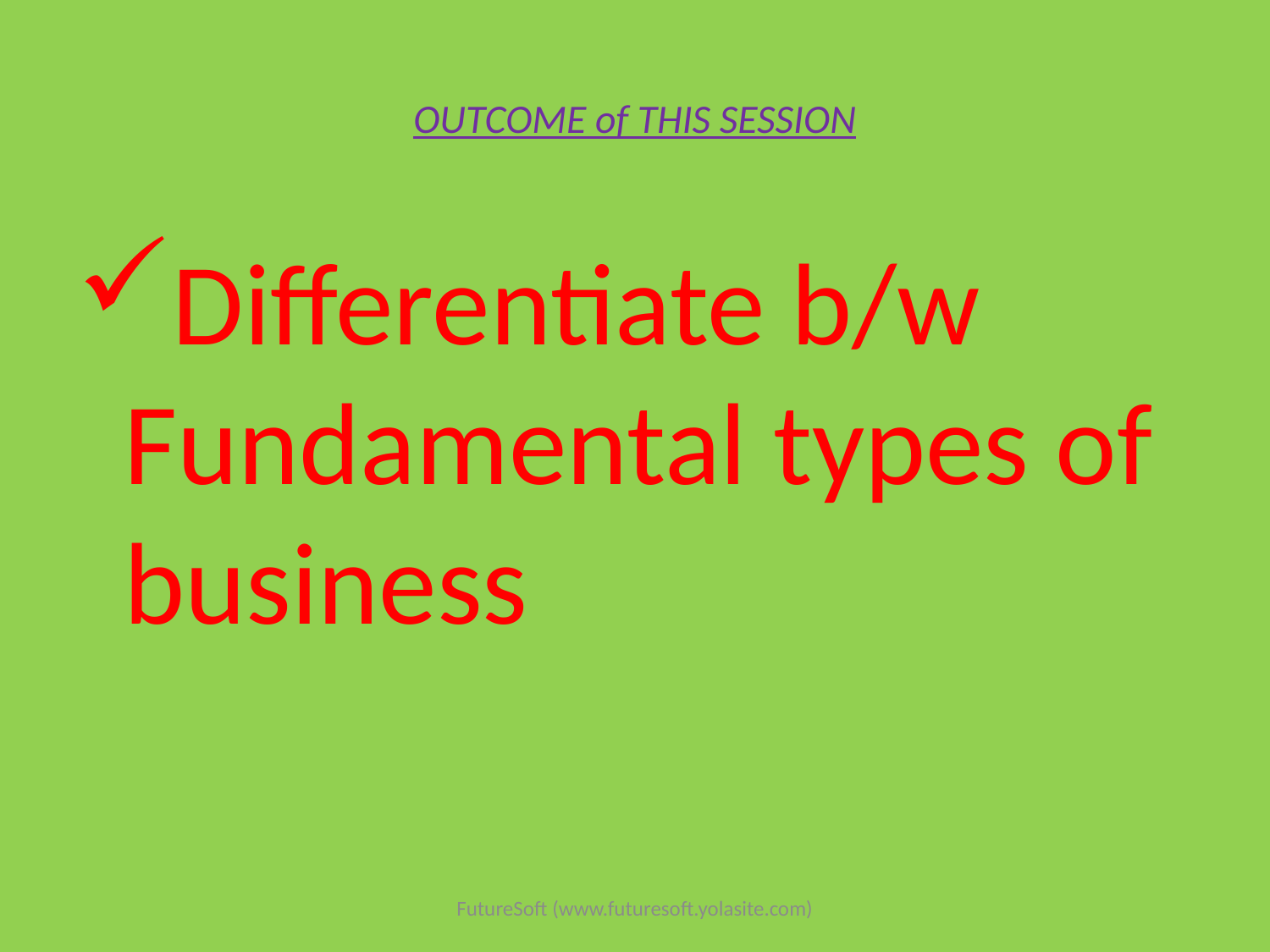

# OUTCOME of THIS SESSION
Differentiate b/w Fundamental types of business
FutureSoft (www.futuresoft.yolasite.com)